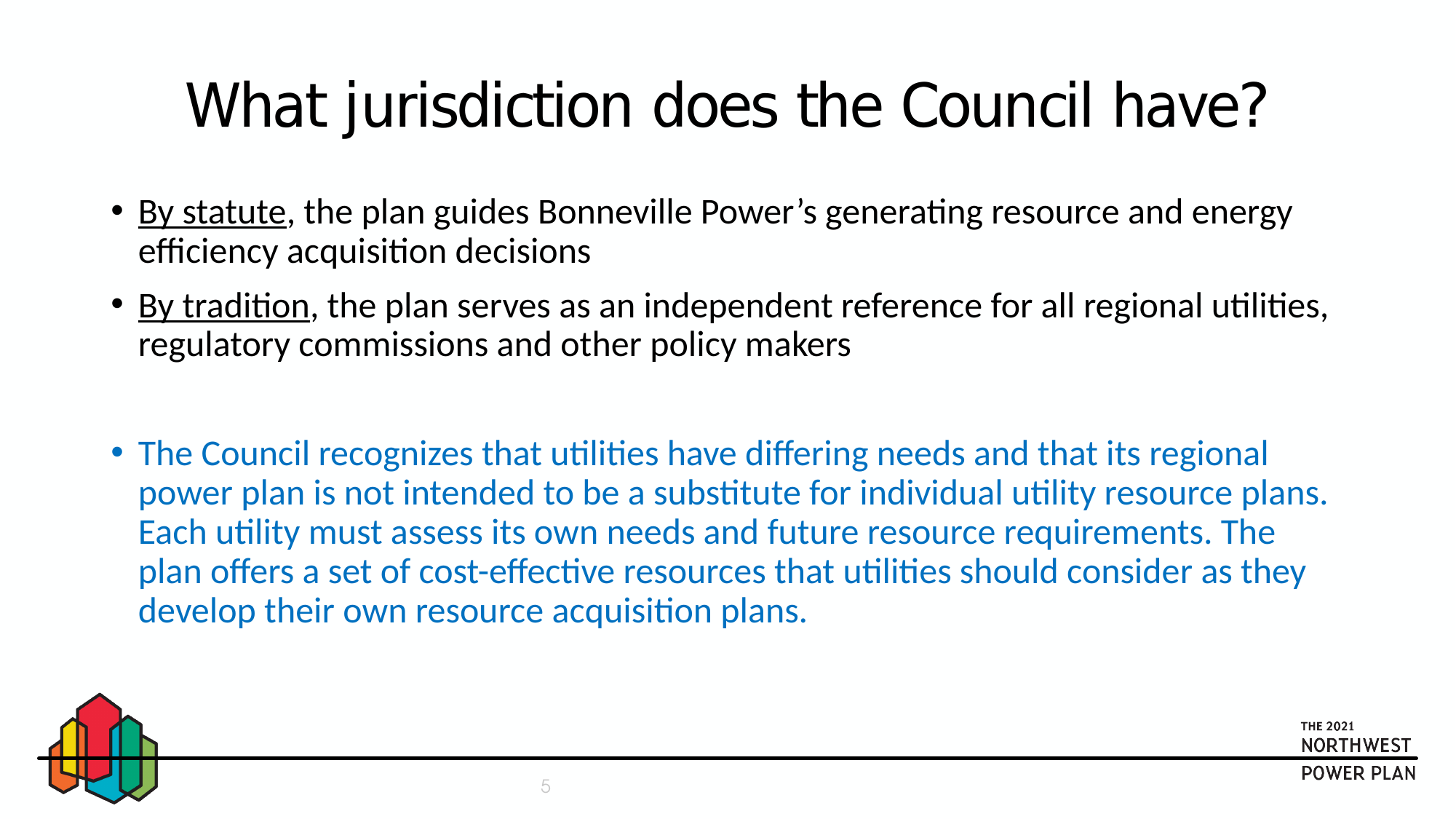

# What jurisdiction does the Council have?
By statute, the plan guides Bonneville Power’s generating resource and energy efficiency acquisition decisions
By tradition, the plan serves as an independent reference for all regional utilities, regulatory commissions and other policy makers

The Council recognizes that utilities have differing needs and that its regional power plan is not intended to be a substitute for individual utility resource plans. Each utility must assess its own needs and future resource requirements. The plan offers a set of cost-effective resources that utilities should consider as they develop their own resource acquisition plans.

5